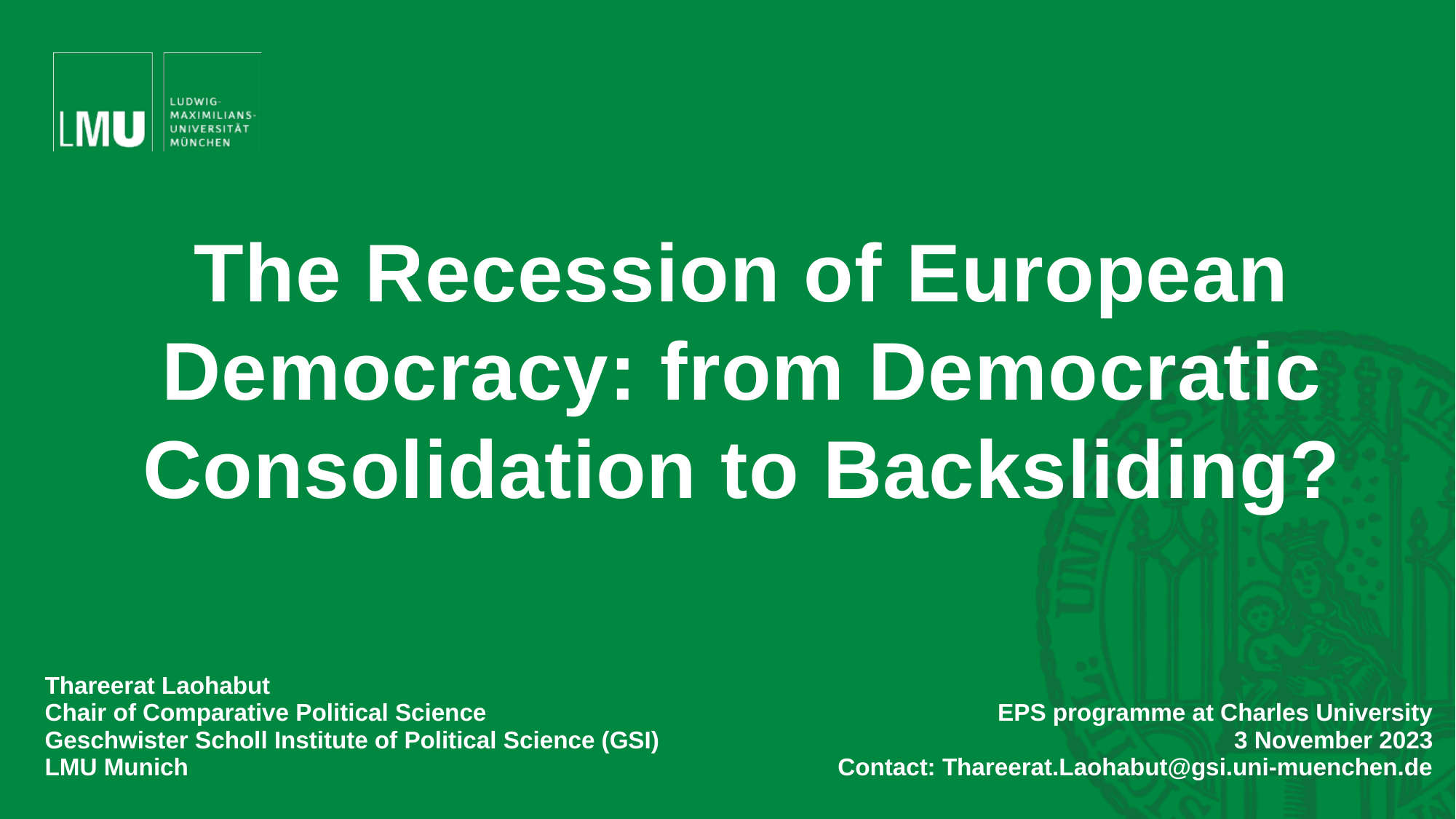

The Recession of European Democracy: from Democratic Consolidation to Backsliding?
Thareerat Laohabut
Chair of Comparative Political Science
Geschwister Scholl Institute of Political Science (GSI)
LMU Munich
EPS programme at Charles University
3 November 2023
Contact: Thareerat.Laohabut@gsi.uni-muenchen.de